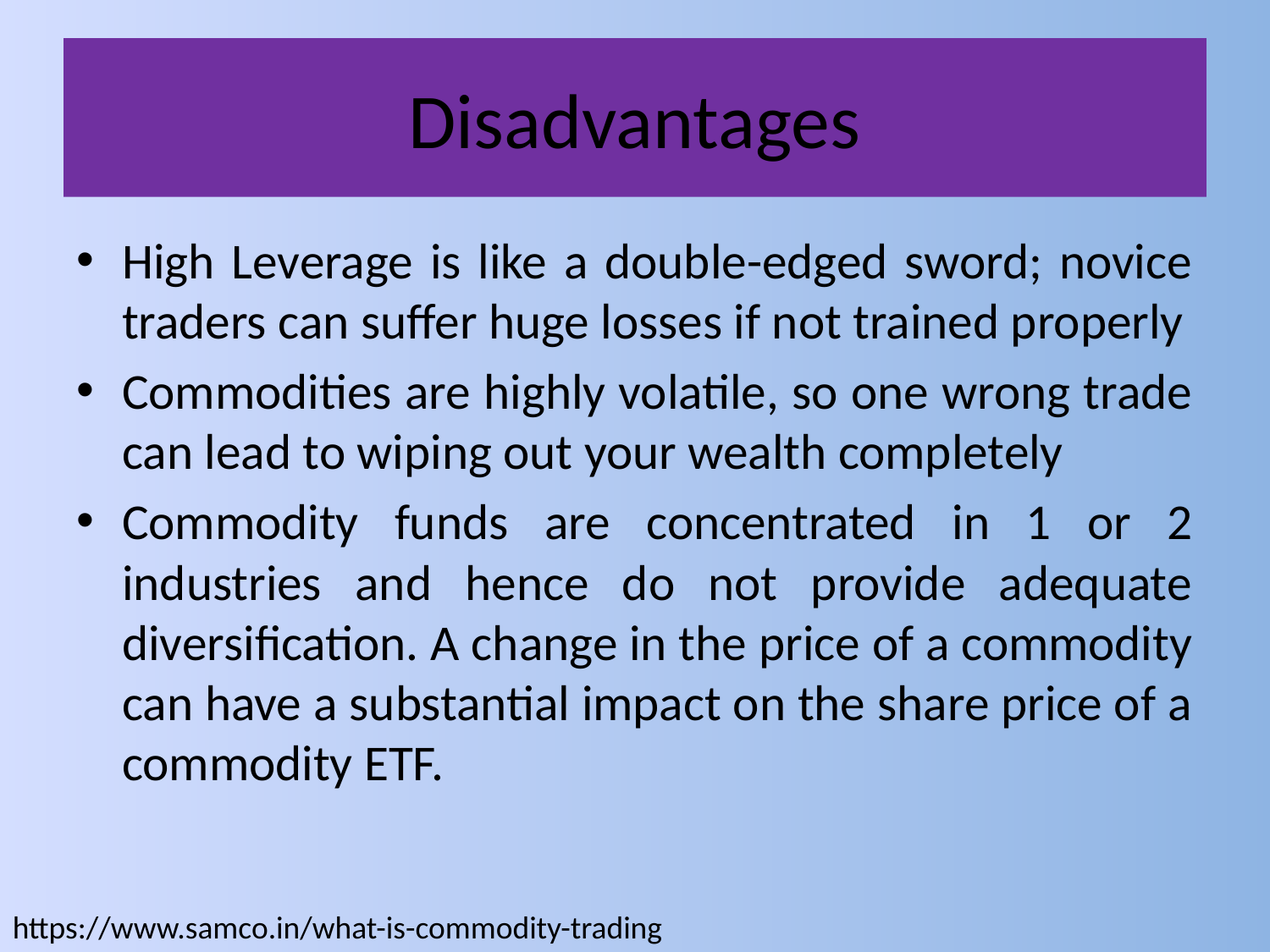

# Disadvantages
High Leverage is like a double-edged sword; novice traders can suffer huge losses if not trained properly
Commodities are highly volatile, so one wrong trade can lead to wiping out your wealth completely
Commodity funds are concentrated in 1 or 2 industries and hence do not provide adequate diversification. A change in the price of a commodity can have a substantial impact on the share price of a commodity ETF.

https://www.samco.in/what-is-commodity-trading